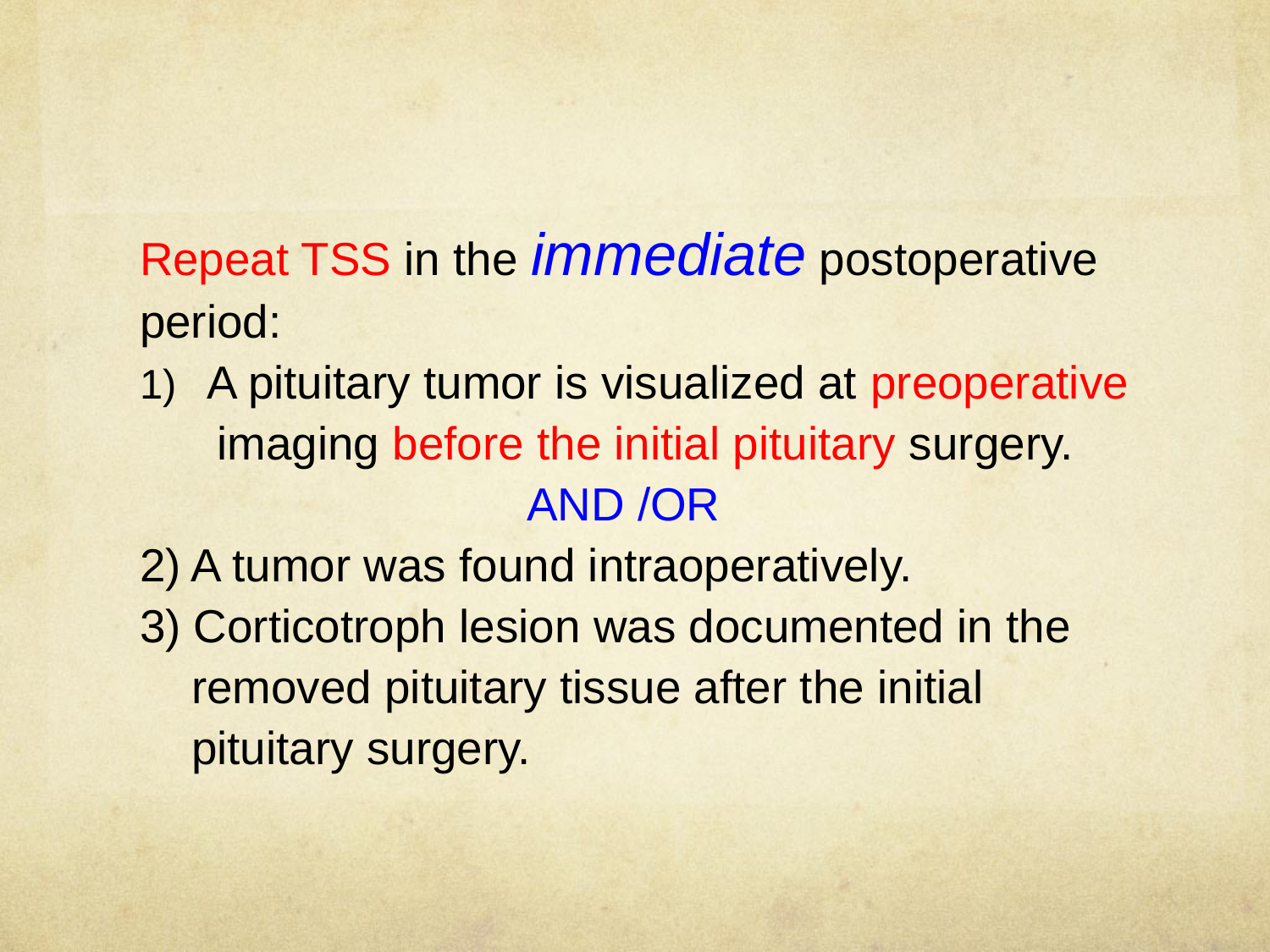

#
Repeat TSS in the immediate postoperative
period:
A pituitary tumor is visualized at preoperative
      imaging before the initial pituitary surgery.
                              AND /OR
2) A tumor was found intraoperatively.
3) Corticotroph lesion was documented in the
    removed pituitary tissue after the initial
    pituitary surgery.